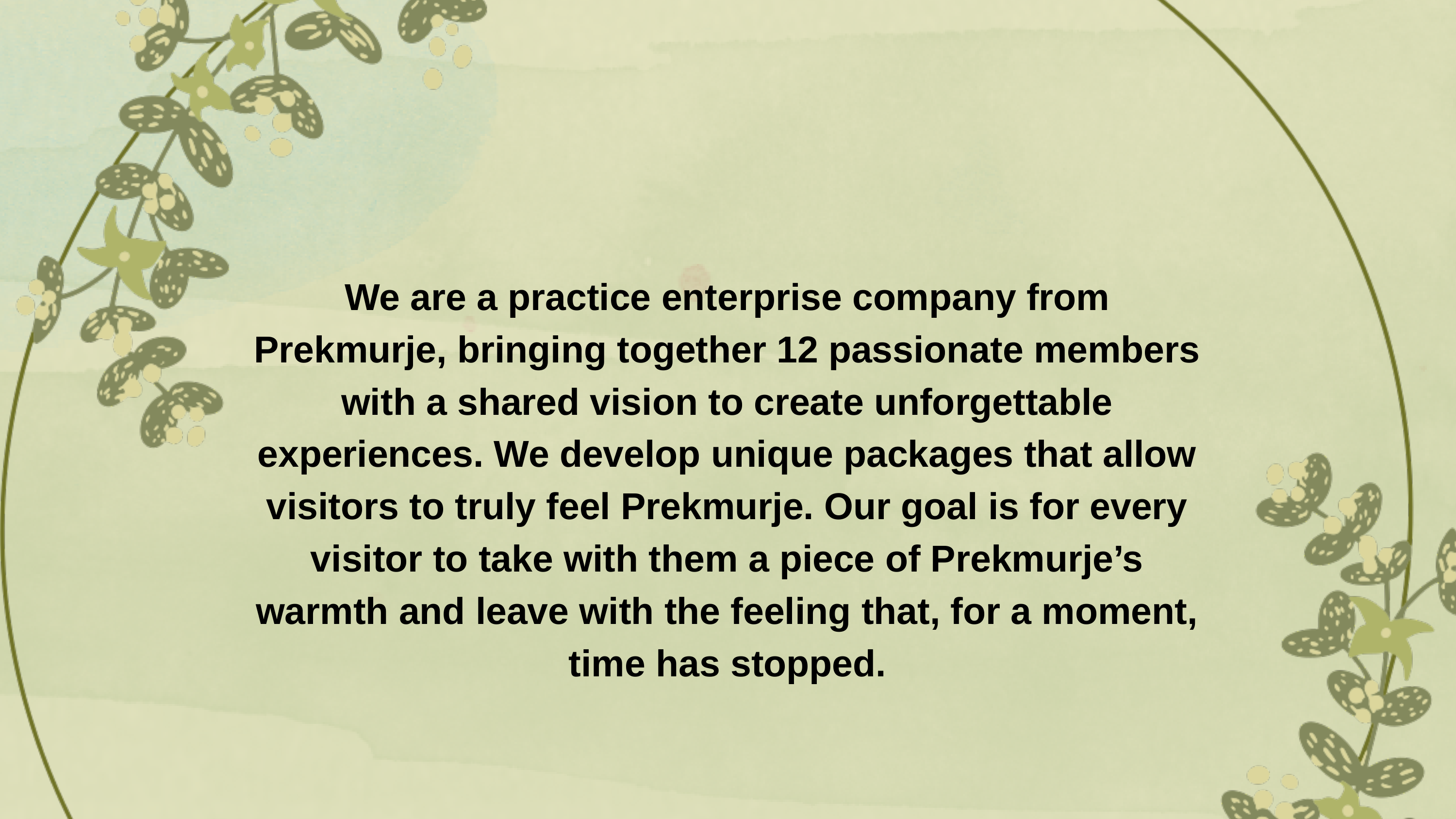

We are a practice enterprise company from Prekmurje, bringing together 12 passionate members with a shared vision to create unforgettable experiences. We develop unique packages that allow visitors to truly feel Prekmurje. Our goal is for every visitor to take with them a piece of Prekmurje’s warmth and leave with the feeling that, for a moment, time has stopped.